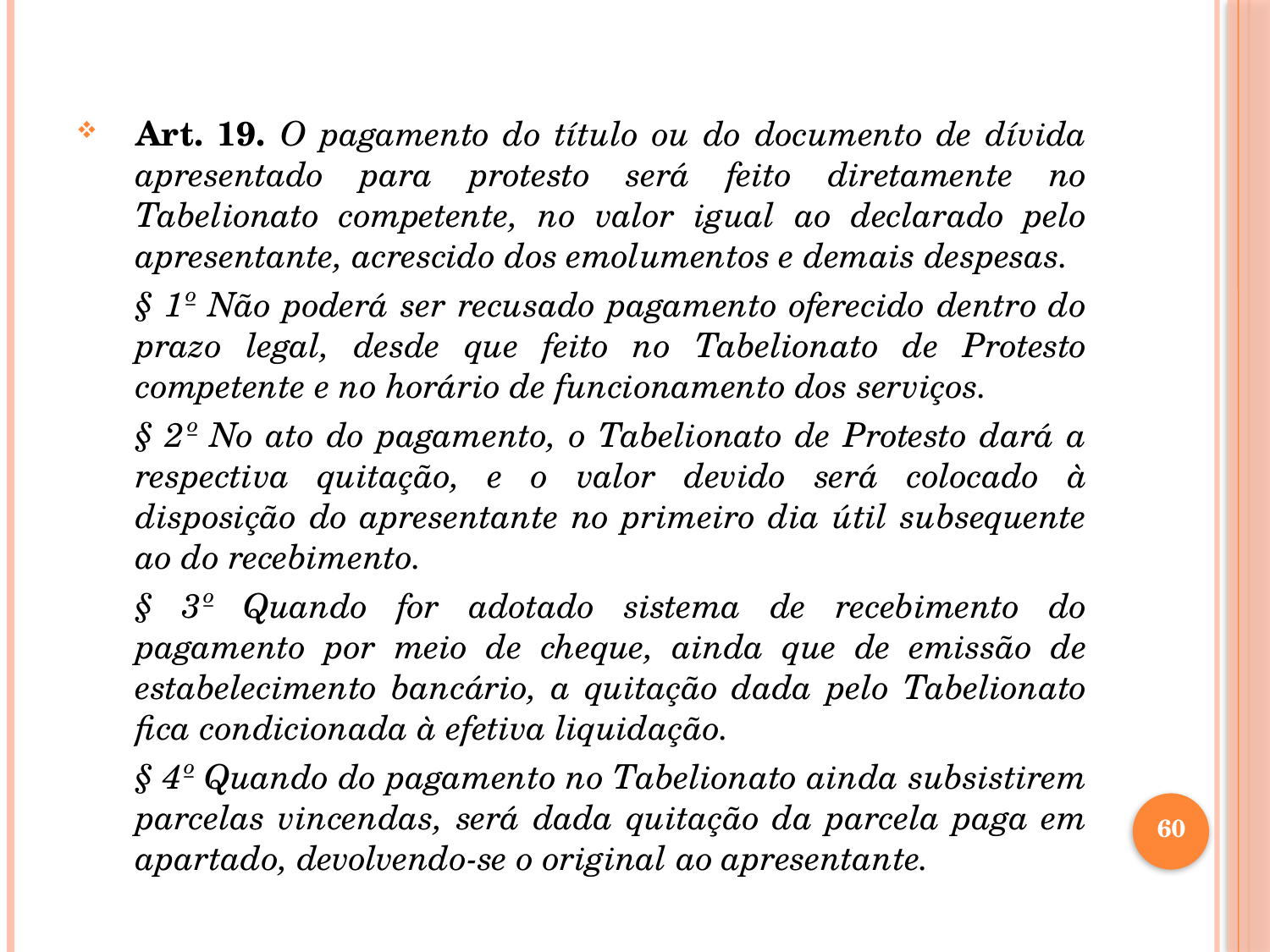

Art. 19. O pagamento do título ou do documento de dívida apresentado para protesto será feito diretamente no Tabelionato competente, no valor igual ao declarado pelo apresentante, acrescido dos emolumentos e demais despesas.
	§ 1º Não poderá ser recusado pagamento oferecido dentro do prazo legal, desde que feito no Tabelionato de Protesto competente e no horário de funcionamento dos serviços.
	§ 2º No ato do pagamento, o Tabelionato de Protesto dará a respectiva quitação, e o valor devido será colocado à disposição do apresentante no primeiro dia útil subsequente ao do recebimento.
	§ 3º Quando for adotado sistema de recebimento do pagamento por meio de cheque, ainda que de emissão de estabelecimento bancário, a quitação dada pelo Tabelionato fica condicionada à efetiva liquidação.
	§ 4º Quando do pagamento no Tabelionato ainda subsistirem parcelas vincendas, será dada quitação da parcela paga em apartado, devolvendo-se o original ao apresentante.

60